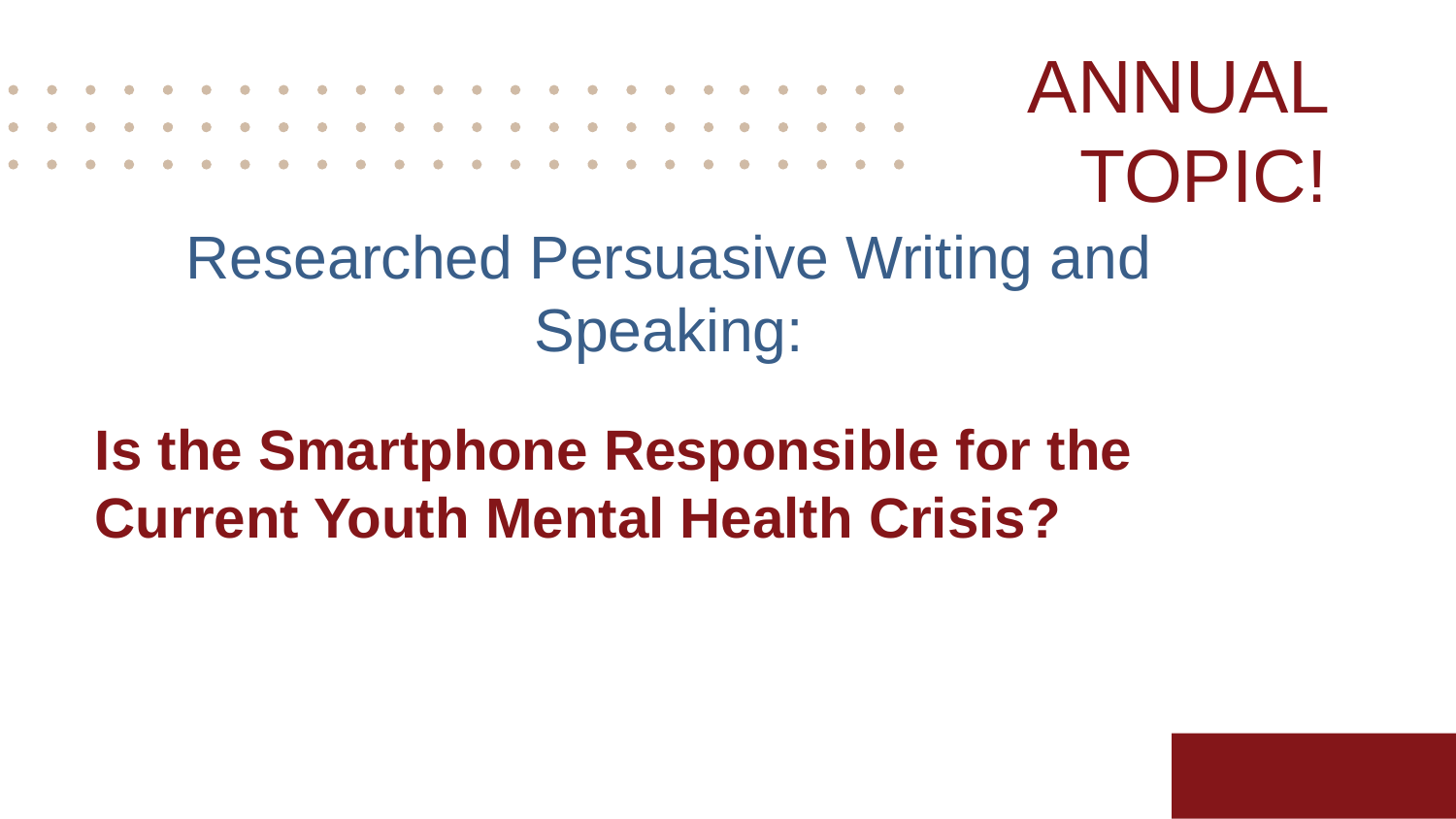

ANNUAL TOPIC!
# Researched Persuasive Writing and Speaking:
Is the Smartphone Responsible for the Current Youth Mental Health Crisis?